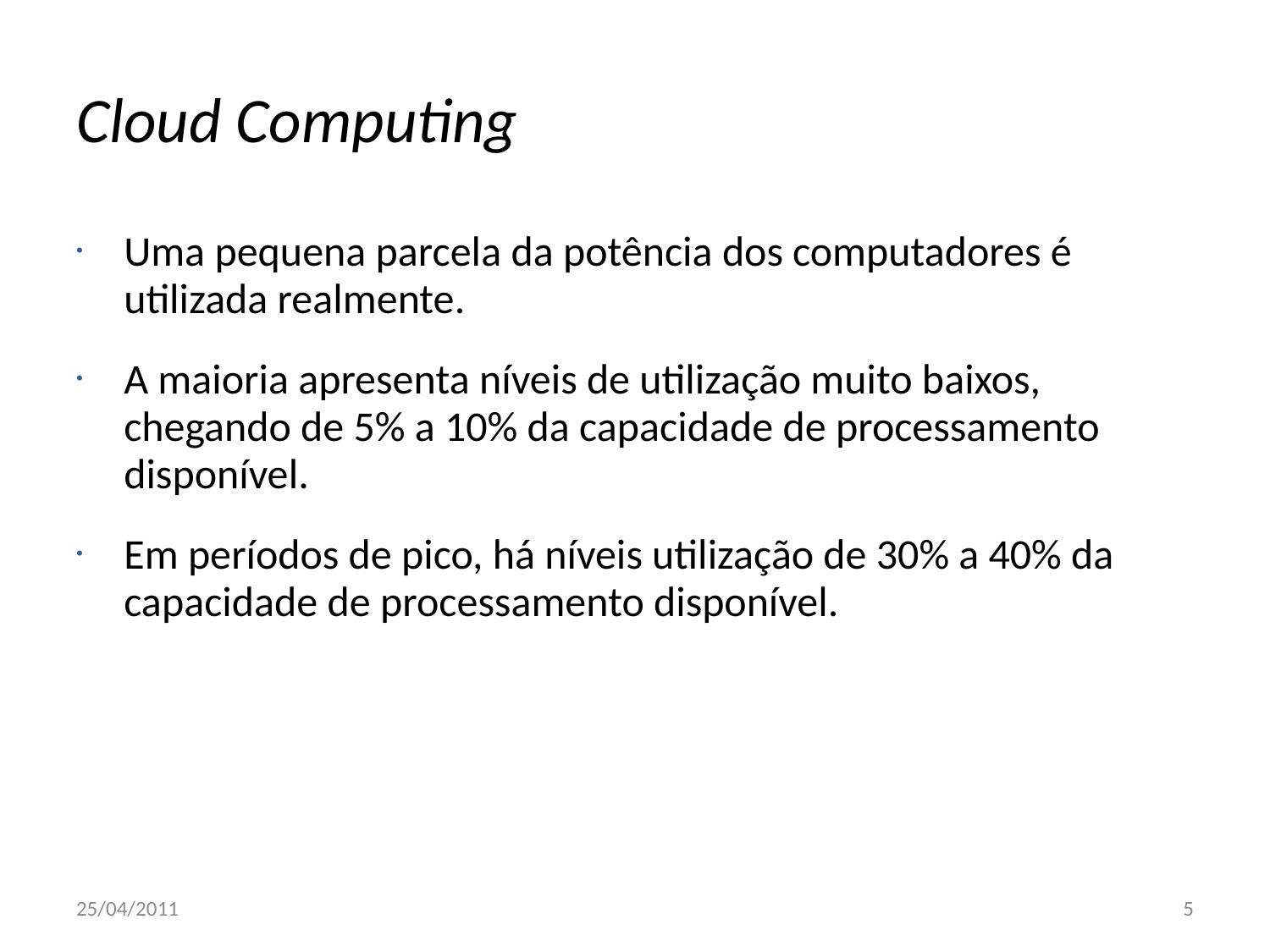

# Cloud Computing
Uma pequena parcela da potência dos computadores é utilizada realmente.
A maioria apresenta níveis de utilização muito baixos, chegando de 5% a 10% da capacidade de processamento disponível.
Em períodos de pico, há níveis utilização de 30% a 40% da capacidade de processamento disponível.

25/04/2011
5